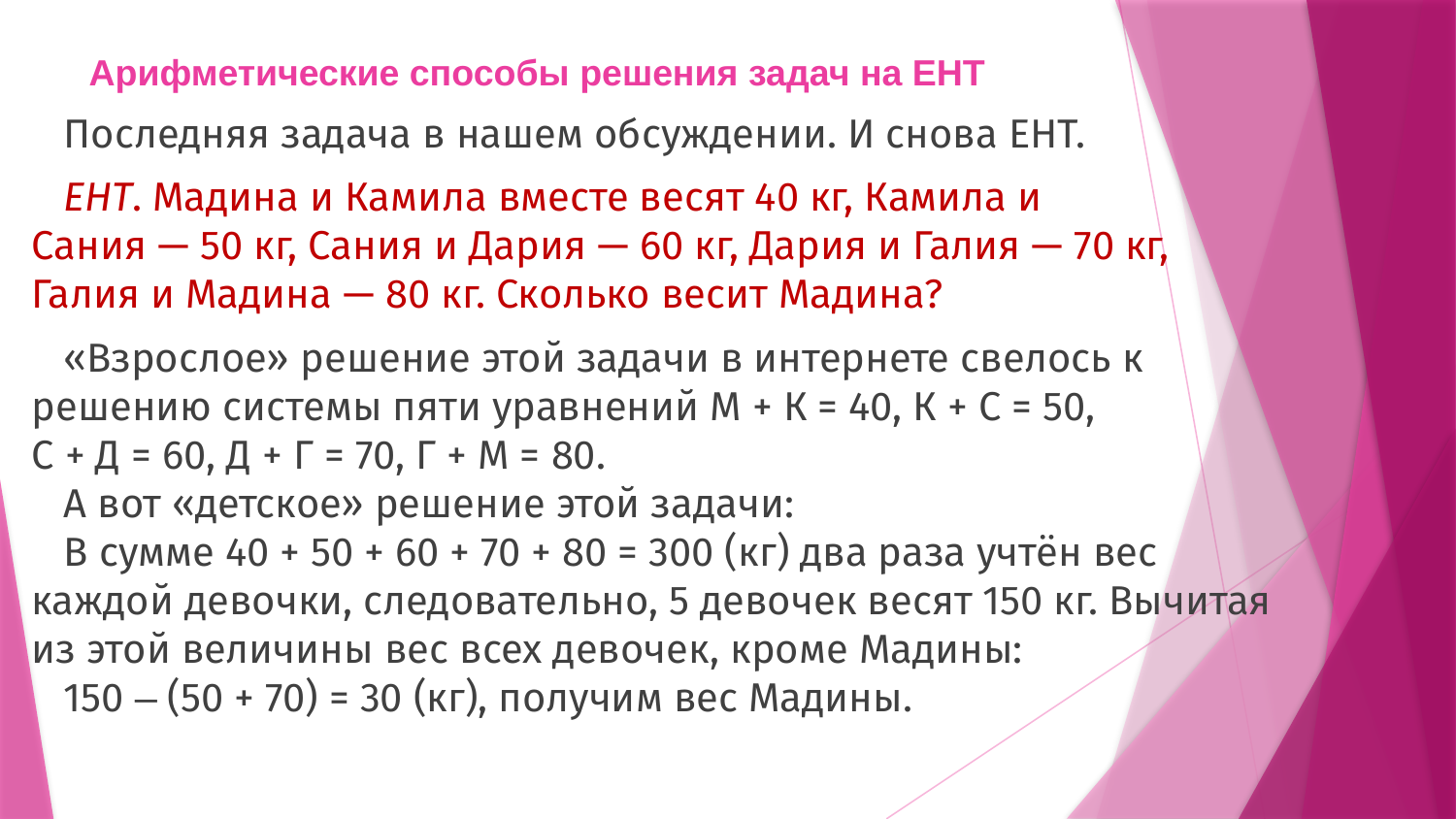

# Арифметические способы решения задач на ЕНТ
   Последняя задача в нашем обсуждении. И снова ЕНТ.
   ЕНТ. Мадина и Камила вместе весят 40 кг, Камила и
Сания — 50 кг, Сания и Дария — 60 кг, Дария и Галия — 70 кг,
Галия и Мадина — 80 кг. Сколько весит Мадина?
   «Взрослое» решение этой задачи в интернете свелось к решению системы пяти уравнений М + К = 40, К + С = 50,
С + Д = 60, Д + Г = 70, Г + М = 80.
   А вот «детское» решение этой задачи:
   В сумме 40 + 50 + 60 + 70 + 80 = 300 (кг) два раза учтён вес каждой девочки, следовательно, 5 девочек весят 150 кг. Вычитая из этой величины вес всех девочек, кроме Мадины:
   150 – (50 + 70) = 30 (кг), получим вес Мадины.